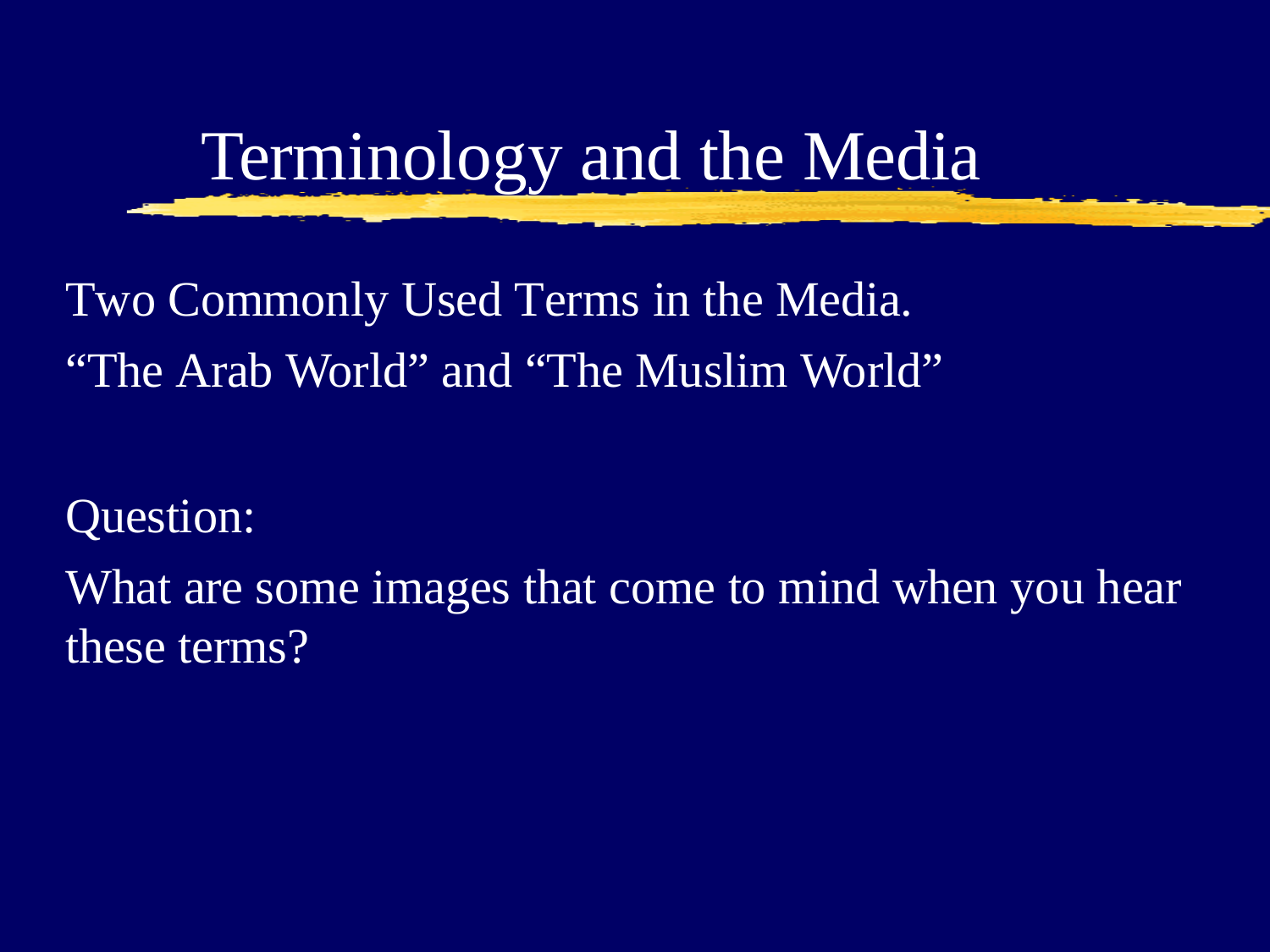

# Terminology and the Media

Two Commonly Used Terms in the Media.
“The Arab World” and “The Muslim World”

Question:
What are some images that come to mind when you hear
these terms?